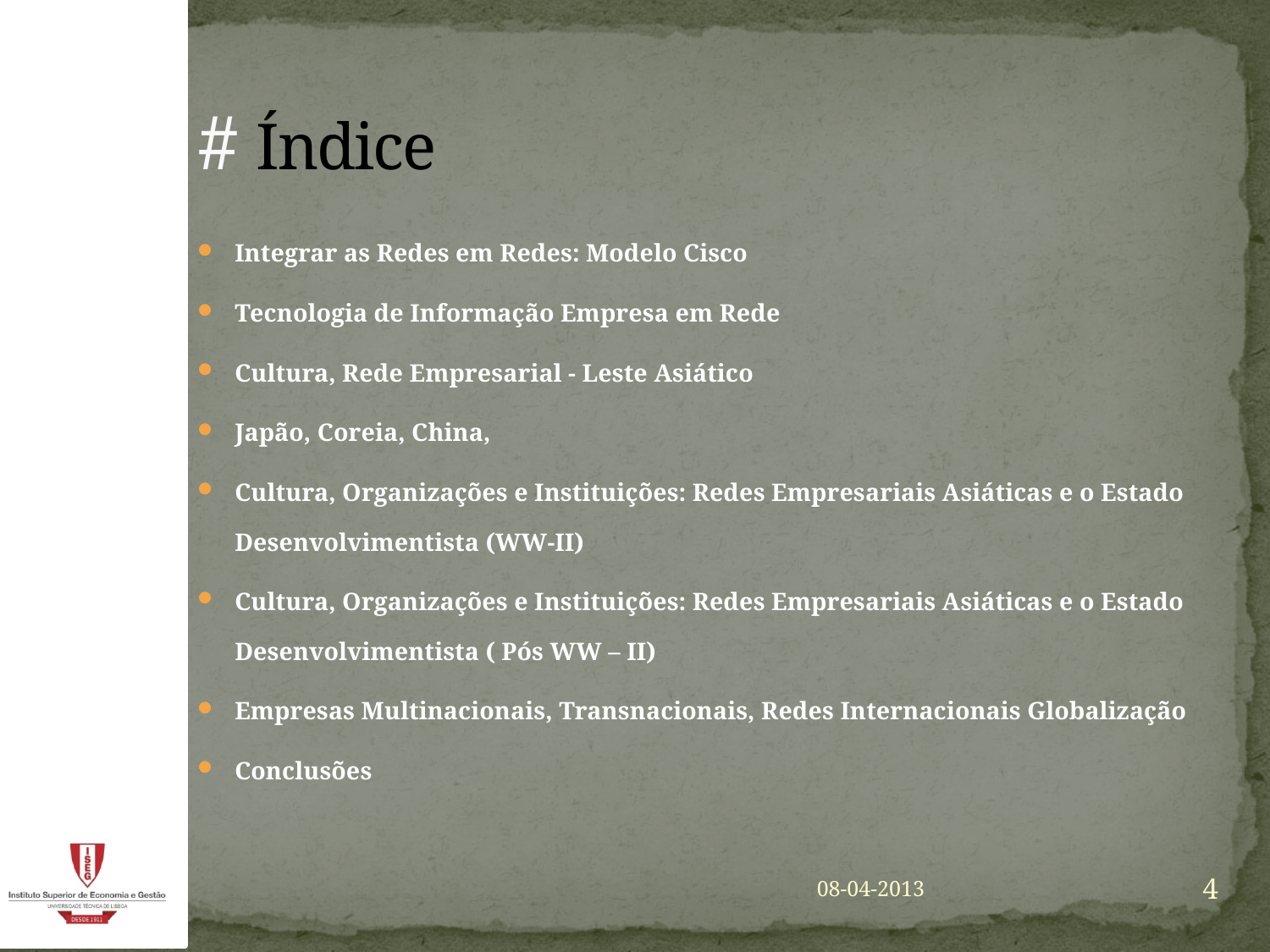

# # Índice
Integrar as Redes em Redes: Modelo Cisco
Tecnologia de Informação Empresa em Rede
Cultura, Rede Empresarial - Leste Asiático
Japão, Coreia, China,
Cultura, Organizações e Instituições: Redes Empresariais Asiáticas e o Estado Desenvolvimentista (WW-II)
Cultura, Organizações e Instituições: Redes Empresariais Asiáticas e o Estado Desenvolvimentista ( Pós WW – II)
Empresas Multinacionais, Transnacionais, Redes Internacionais Globalização
Conclusões

4
08-04-2013